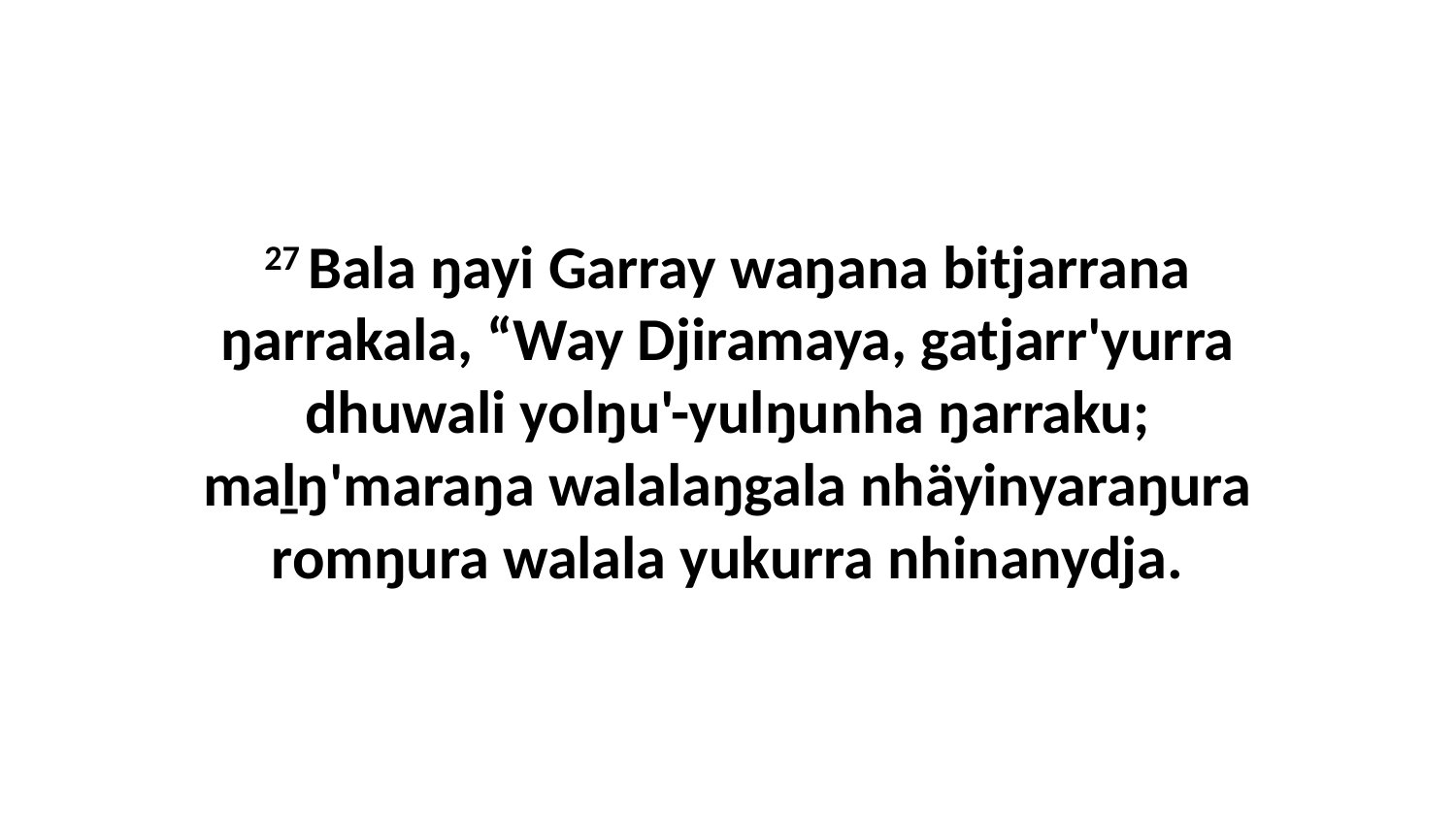

27 Bala ŋayi Garray waŋana bitjarrana ŋarrakala, “Way Djiramaya, gatjarr'yurra dhuwali yolŋu'-yulŋunha ŋarraku; maḻŋ'maraŋa walalaŋgala nhäyinyaraŋura romŋura walala yukurra nhinanydja.